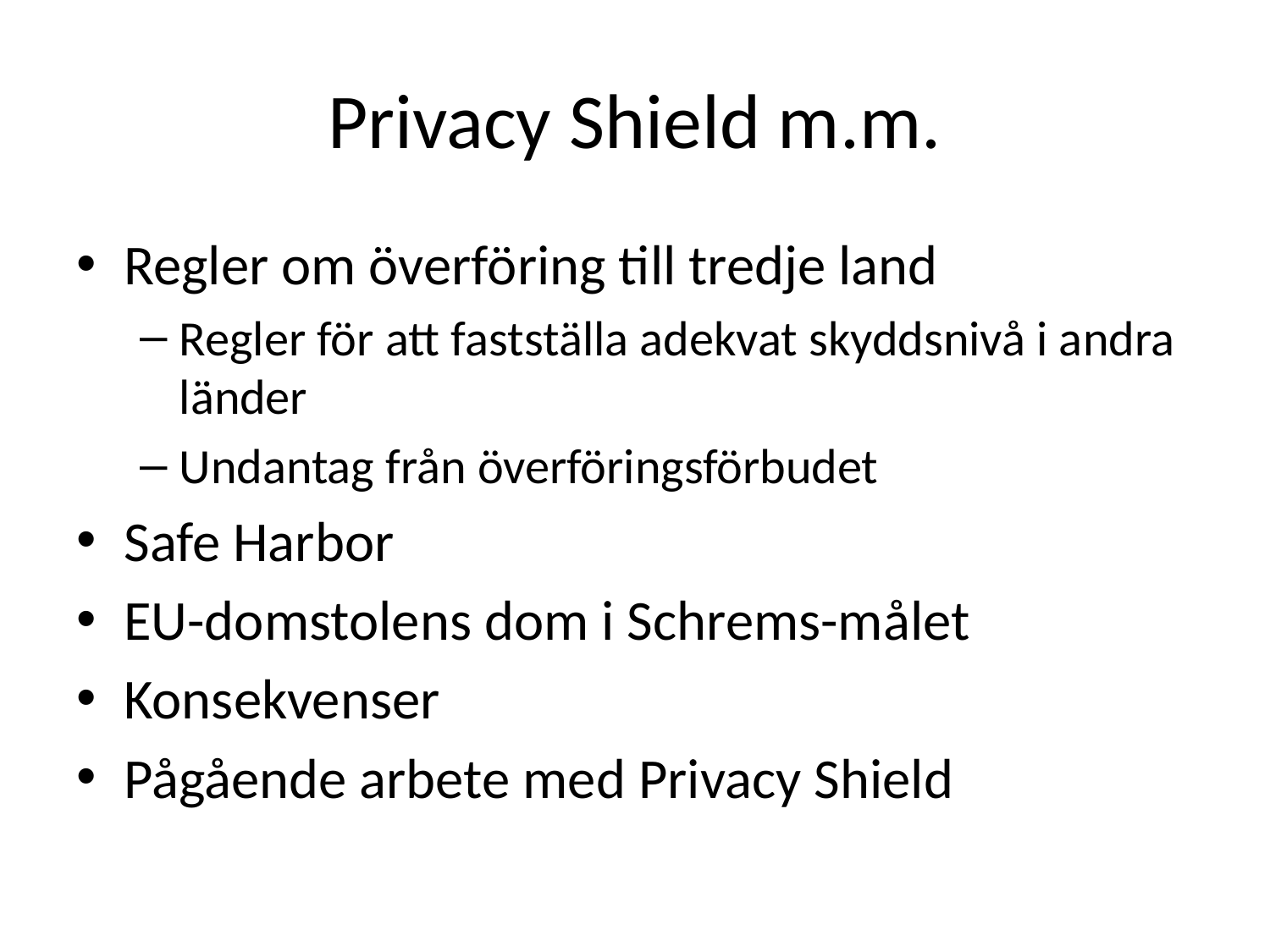

# Privacy Shield m.m.
Regler om överföring till tredje land
Regler för att fastställa adekvat skyddsnivå i andra länder
Undantag från överföringsförbudet
Safe Harbor
EU-domstolens dom i Schrems-målet
Konsekvenser
Pågående arbete med Privacy Shield